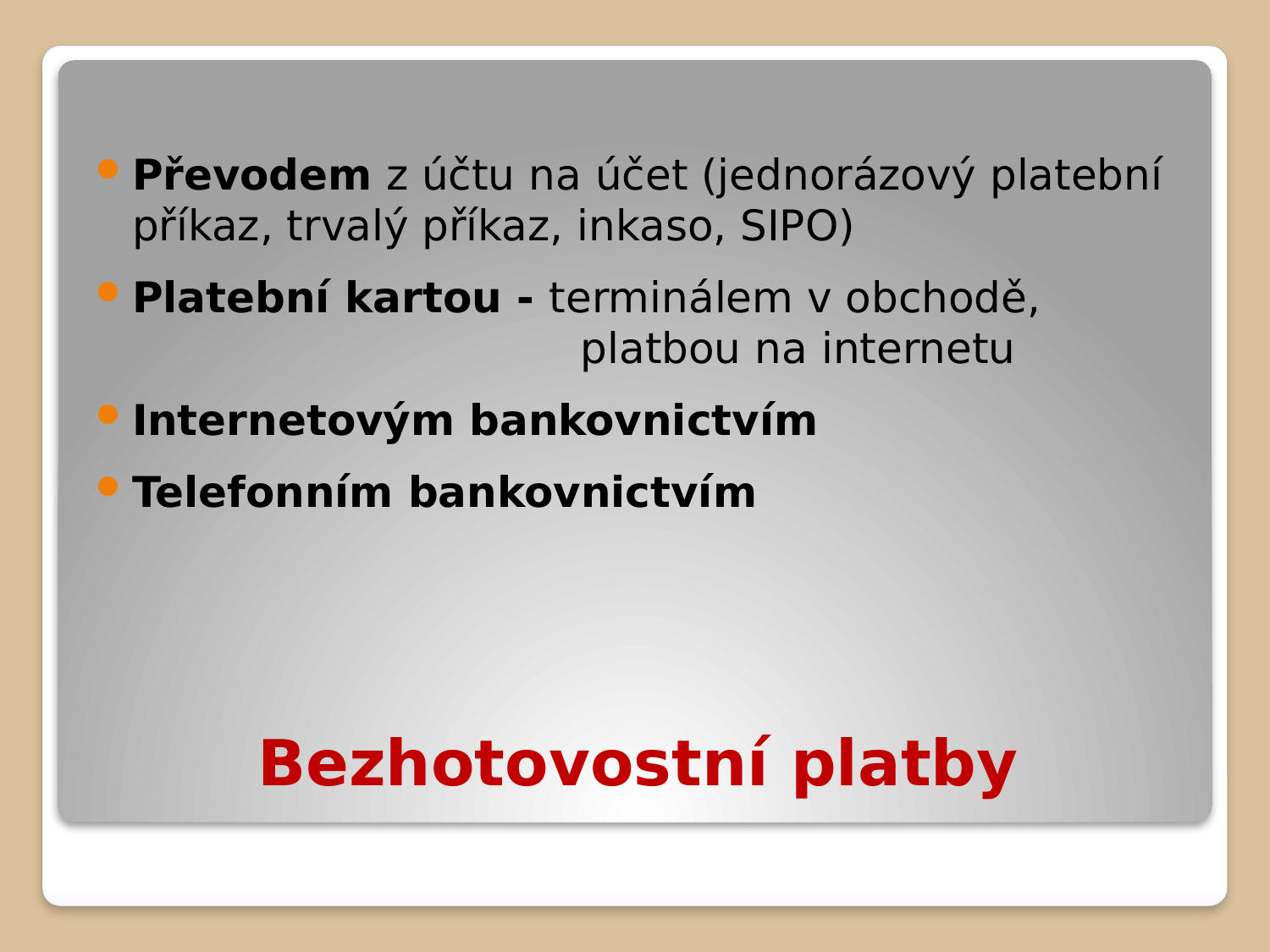

Převodem z účtu na účet (jednorázový platební příkaz, trvalý příkaz, inkaso, SIPO)
Platební kartou - terminálem v obchodě, 				     platbou na internetu
Internetovým bankovnictvím
Telefonním bankovnictvím

# Bezhotovostní platby